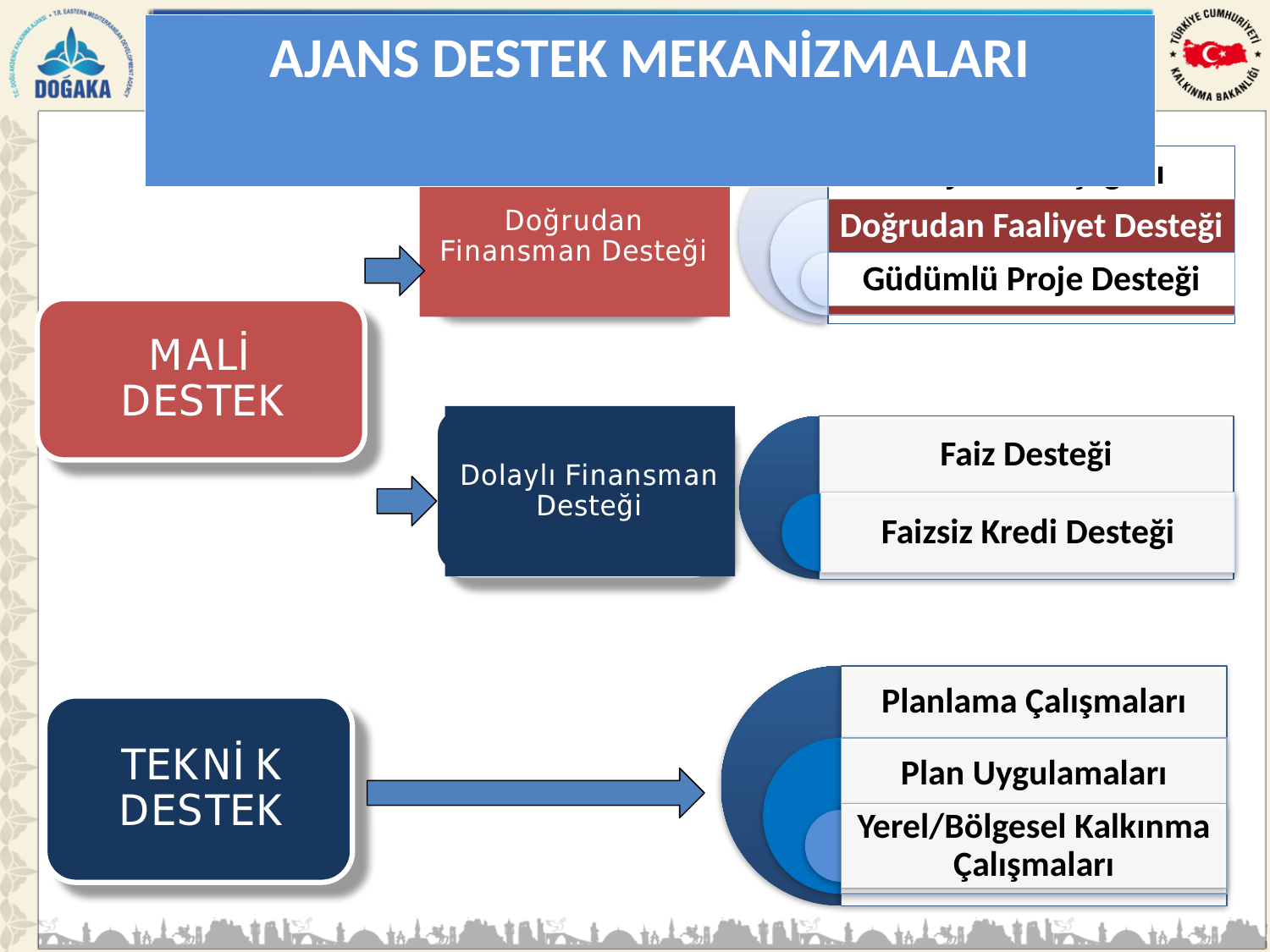

# AJANS DESTEK MEKANİZMALARI
Proje Teklif Çağrısı
Doğrudan Faaliyet Desteği
Güdümlü Proje Desteği

Doğrudan Finansman Desteği
MALİ DESTEK

Dolaylı Finansman Desteği
Faiz Desteği
Faizsiz Kredi Desteği

Planlama Çalışmaları
Plan Uygulamaları
Yerel/Bölgesel Kalkınma Çalışmaları
TEKNİK DESTEK